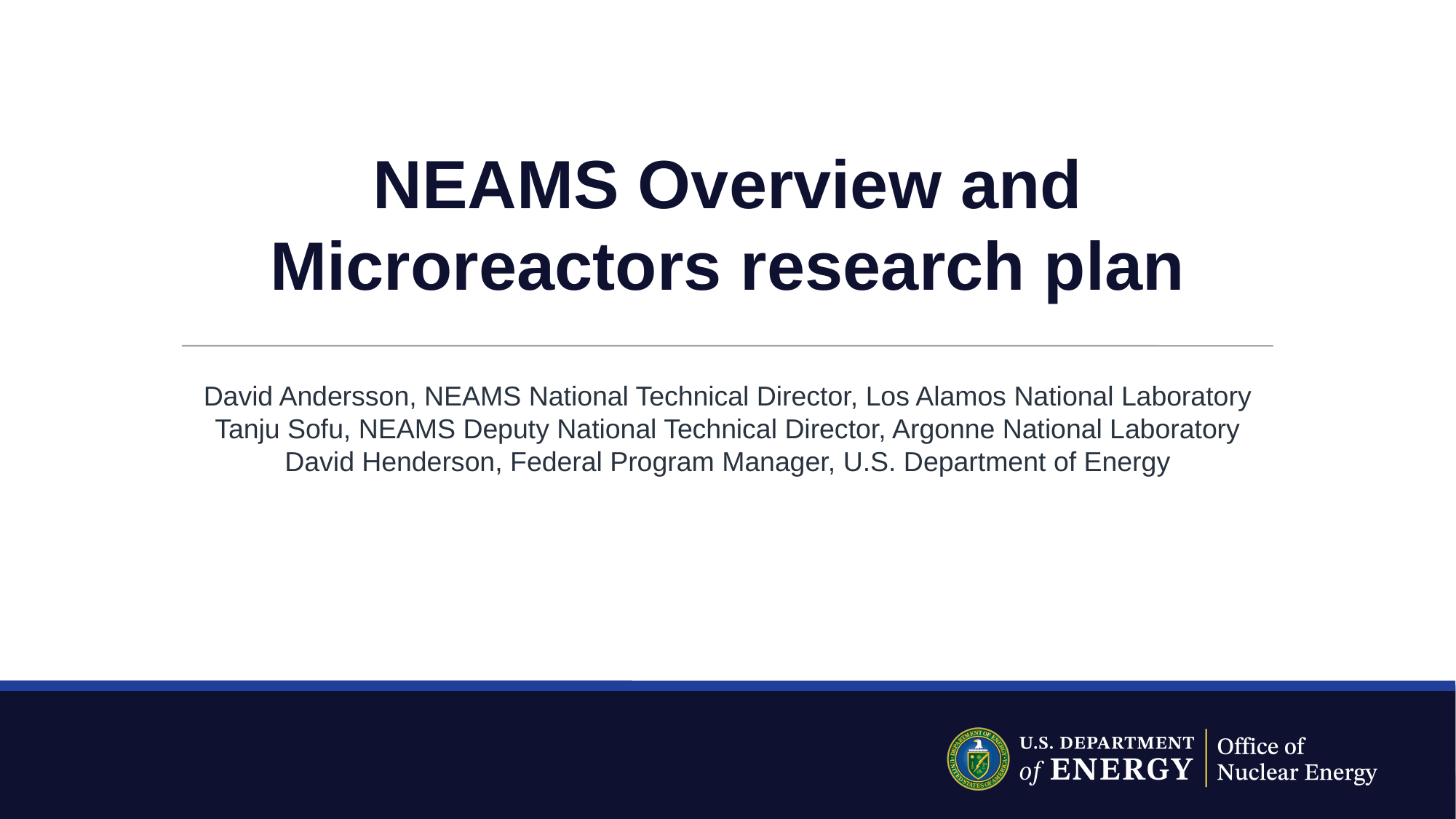

# NEAMS Overview and Microreactors research plan
David Andersson, NEAMS National Technical Director, Los Alamos National Laboratory
Tanju Sofu, NEAMS Deputy National Technical Director, Argonne National Laboratory
David Henderson, Federal Program Manager, U.S. Department of Energy